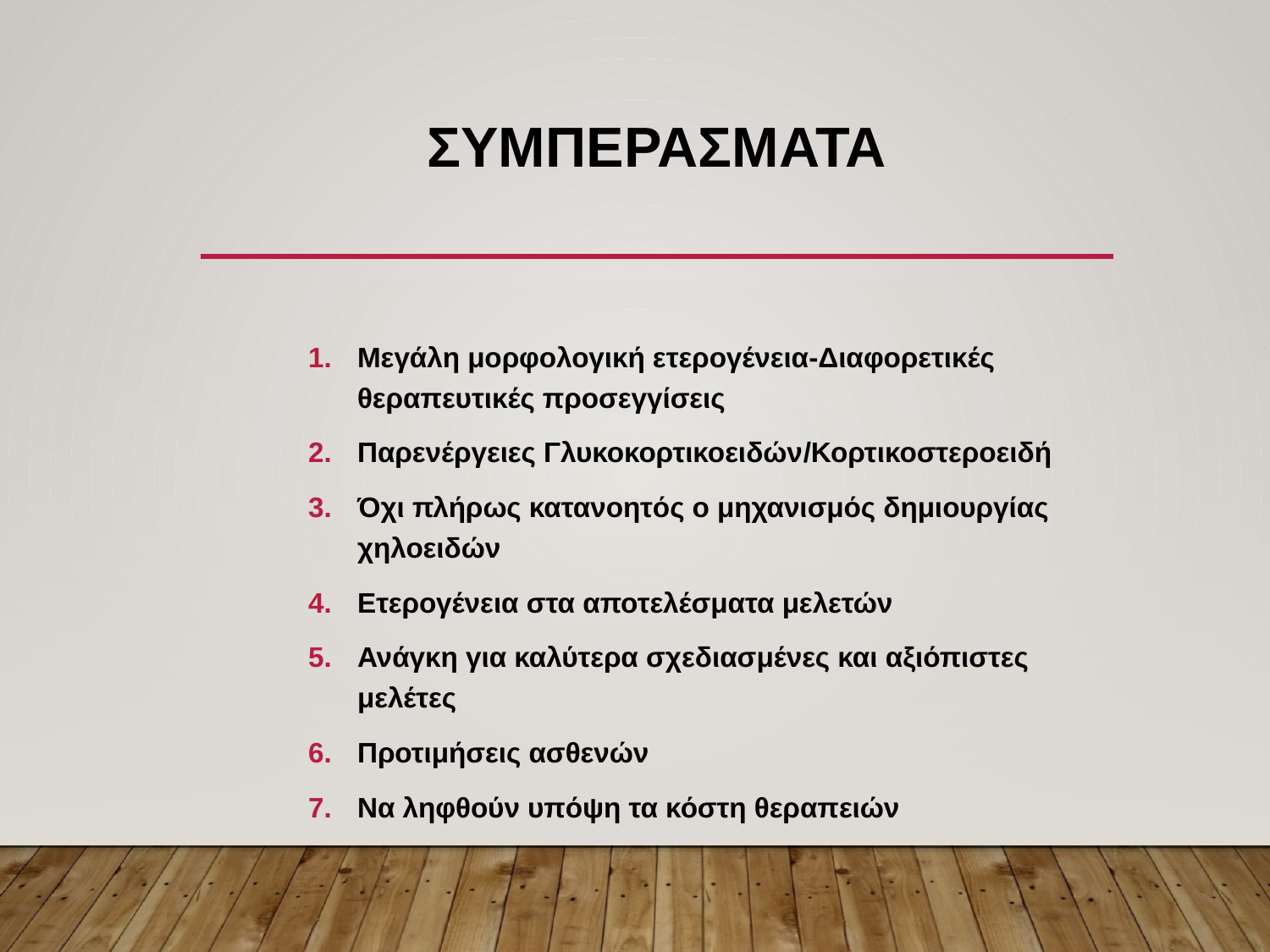

# συμπερασματα
Μεγάλη μορφολογική ετερογένεια-Διαφορετικές θεραπευτικές προσεγγίσεις
Παρενέργειες Γλυκοκορτικοειδών/Κορτικοστεροειδή
Όχι πλήρως κατανοητός ο μηχανισμός δημιουργίας χηλοειδών
Ετερογένεια στα αποτελέσματα μελετών
Ανάγκη για καλύτερα σχεδιασμένες και αξιόπιστες μελέτες
Προτιμήσεις ασθενών
Να ληφθούν υπόψη τα κόστη θεραπειών